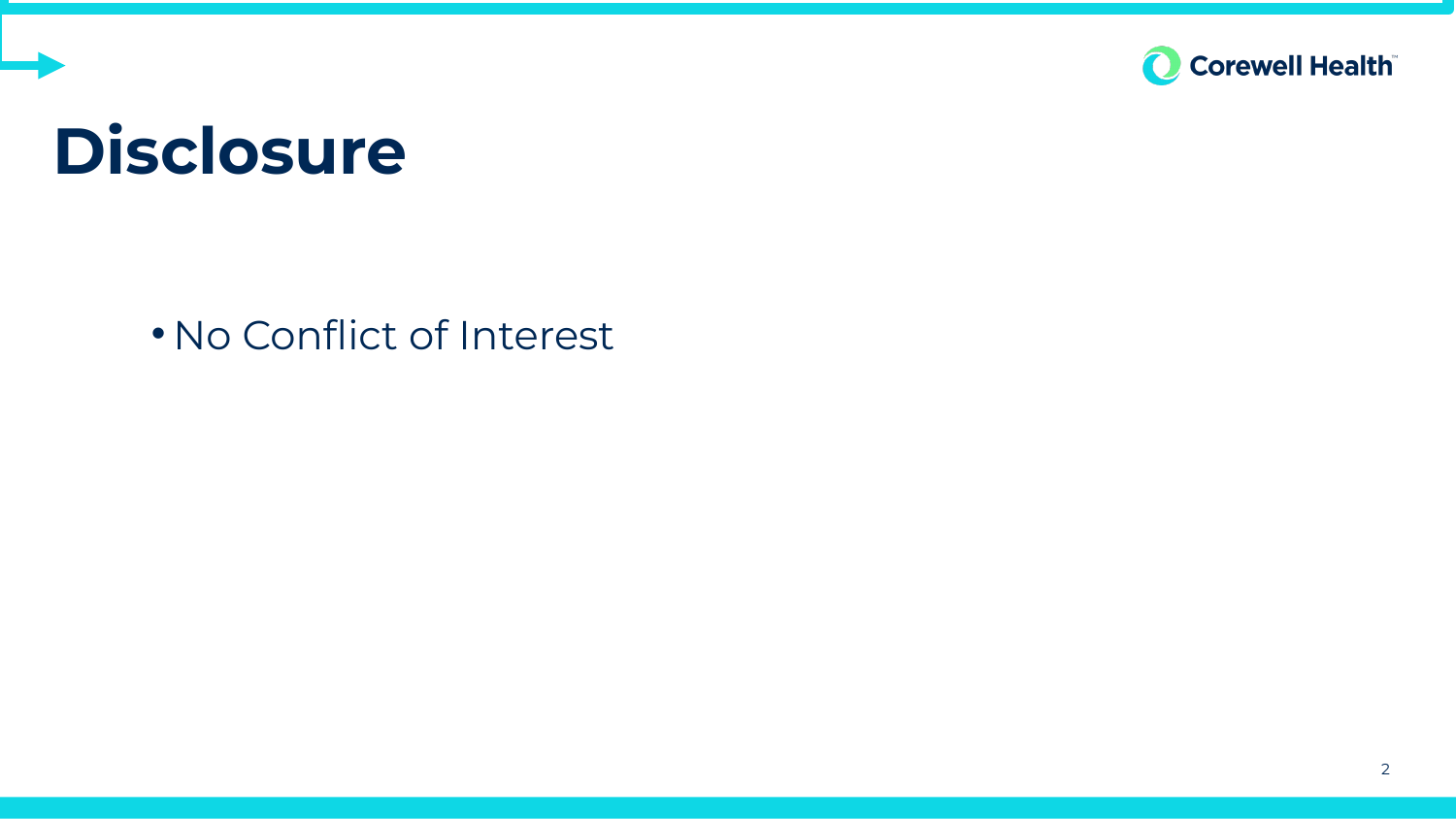

Universally Edit the Footer
(This should be one of the first things you do before you start building out your presentation deck)

At the top menu of the window > Insert.
Within the Text category > Header & Footer
In the first tab of the pop-up, in the footer section, it should read “[Presentation title - Please see slide 2 for directions]”
Clear that text field and replace it with a new title.
> Apply to All

You should notice the footer has changed below. Just to be sure, navigate to other slides containing a footer to see if those had changed as well.

*Note* - The purpose of a footer is not only to keep your work organized, but also to identify individual slides should they ever get printed and become lost and/or orphaned. When giving your presentation a new footer, which should be the reiteration of your cover title, it should be specific enough to be identifiable and will not be confused with another presentation or event.
# Disclosure
No Conflict of Interest
2